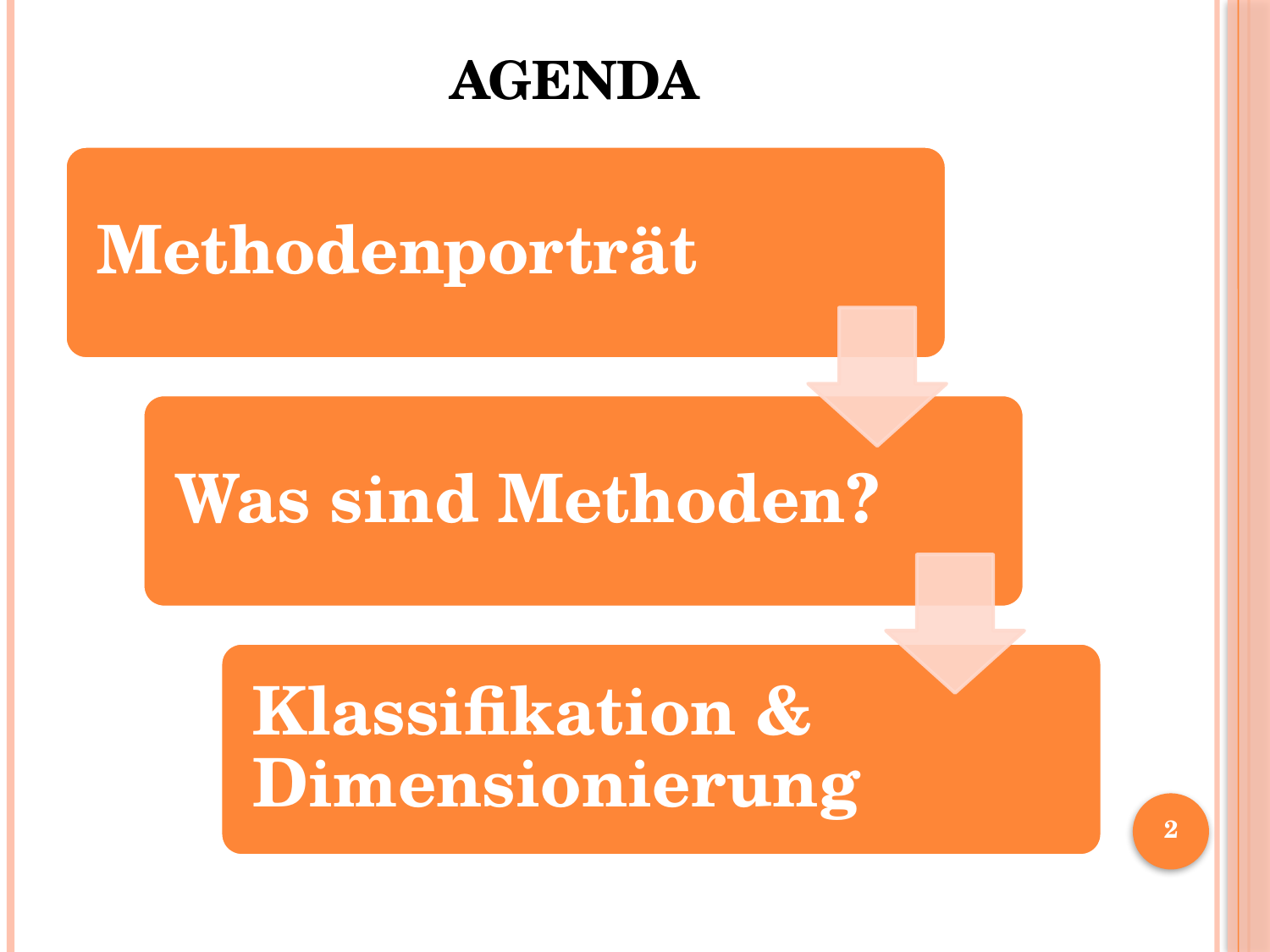

# Agenda
Methodenporträt
Was sind Methoden?
Klassifikation & Dimensionierung

2